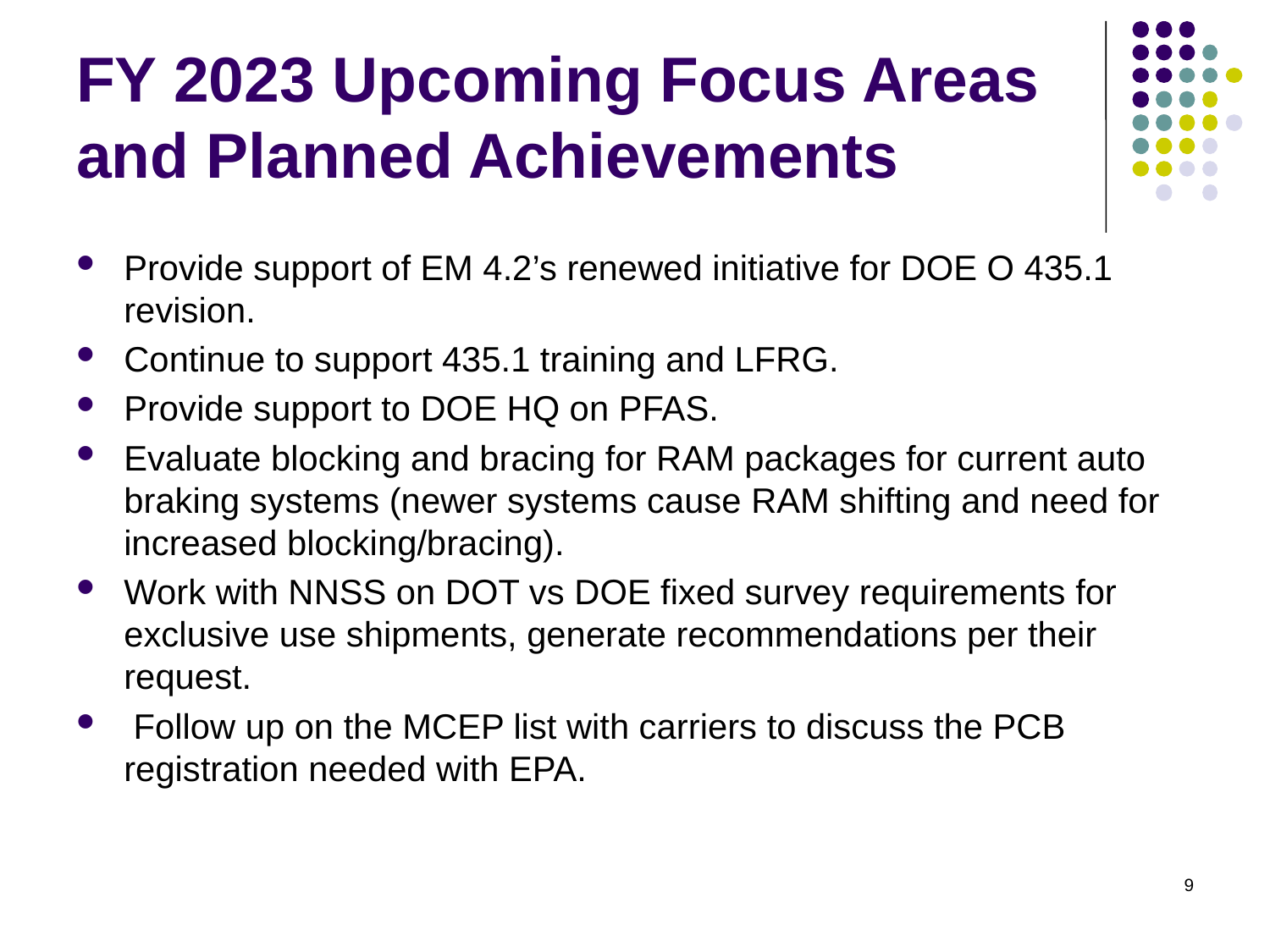

# FY 2023 Upcoming Focus Areas and Planned Achievements
Provide support of EM 4.2’s renewed initiative for DOE O 435.1 revision.
Continue to support 435.1 training and LFRG.
Provide support to DOE HQ on PFAS.
Evaluate blocking and bracing for RAM packages for current auto braking systems (newer systems cause RAM shifting and need for increased blocking/bracing).
Work with NNSS on DOT vs DOE fixed survey requirements for exclusive use shipments, generate recommendations per their request.
 Follow up on the MCEP list with carriers to discuss the PCB registration needed with EPA.

9